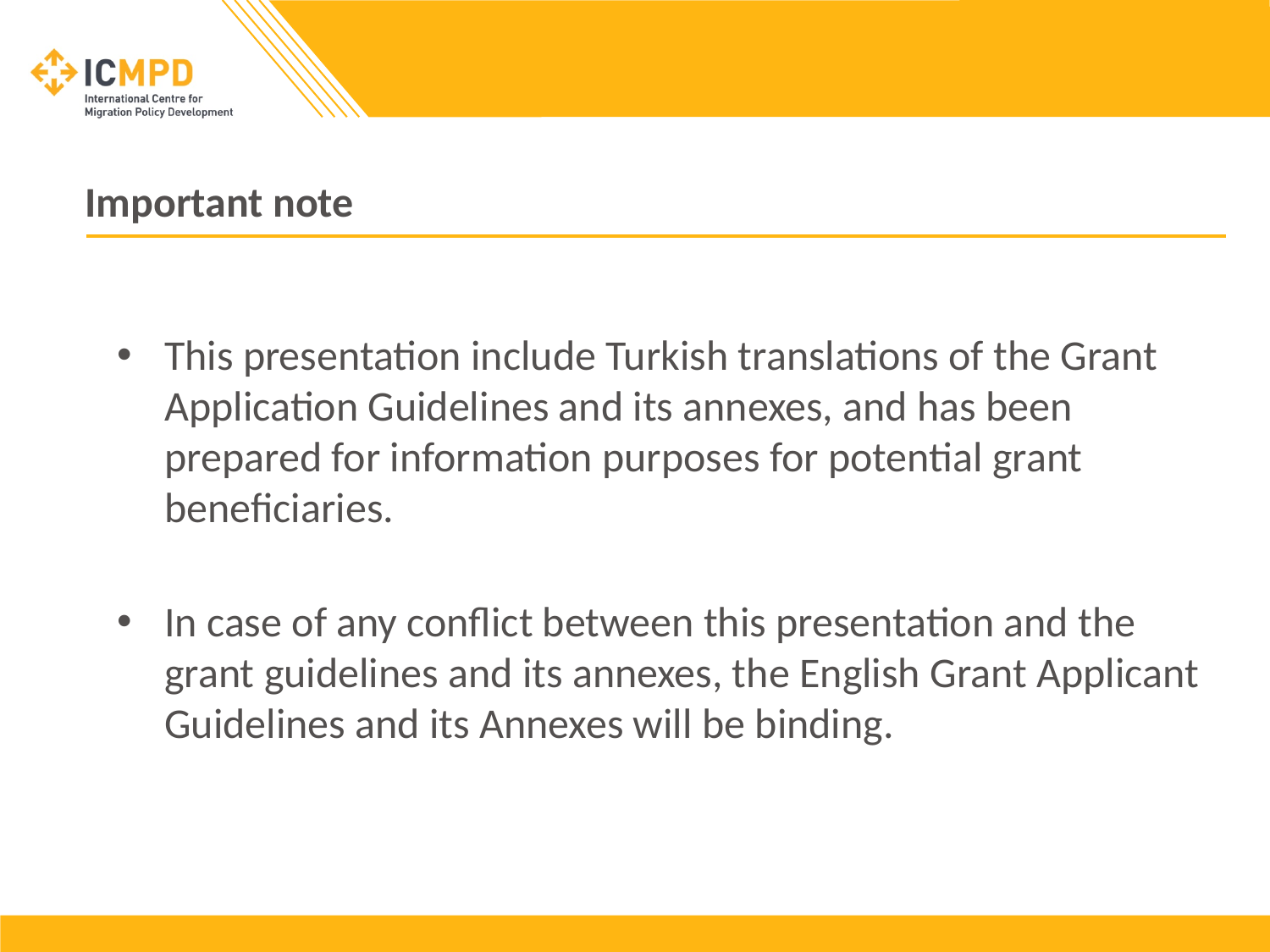

# Important note
This presentation include Turkish translations of the Grant Application Guidelines and its annexes, and has been prepared for information purposes for potential grant beneficiaries.

In case of any conflict between this presentation and the grant guidelines and its annexes, the English Grant Applicant Guidelines and its Annexes will be binding.